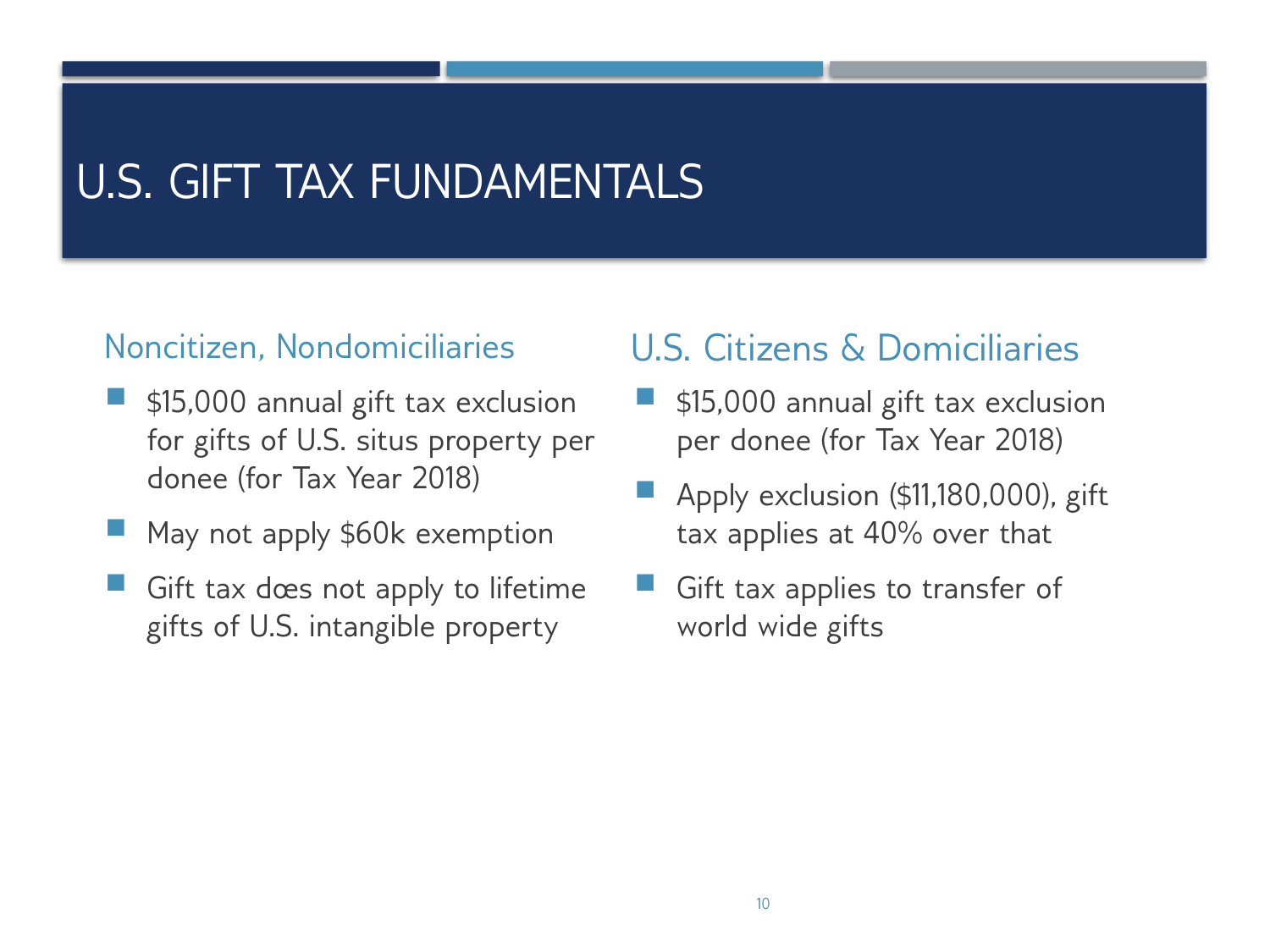

# U.S. Gift Tax Fundamentals
U.S. Citizens & Domiciliaries
Noncitizen, Nondomiciliaries
$15,000 annual gift tax exclusion for gifts of U.S. situs property per donee (for Tax Year 2018)
May not apply $60k exemption
Gift tax does not apply to lifetime gifts of U.S. intangible property
$15,000 annual gift tax exclusion per donee (for Tax Year 2018)
Apply exclusion ($11,180,000), gift tax applies at 40% over that
Gift tax applies to transfer of world wide gifts

10